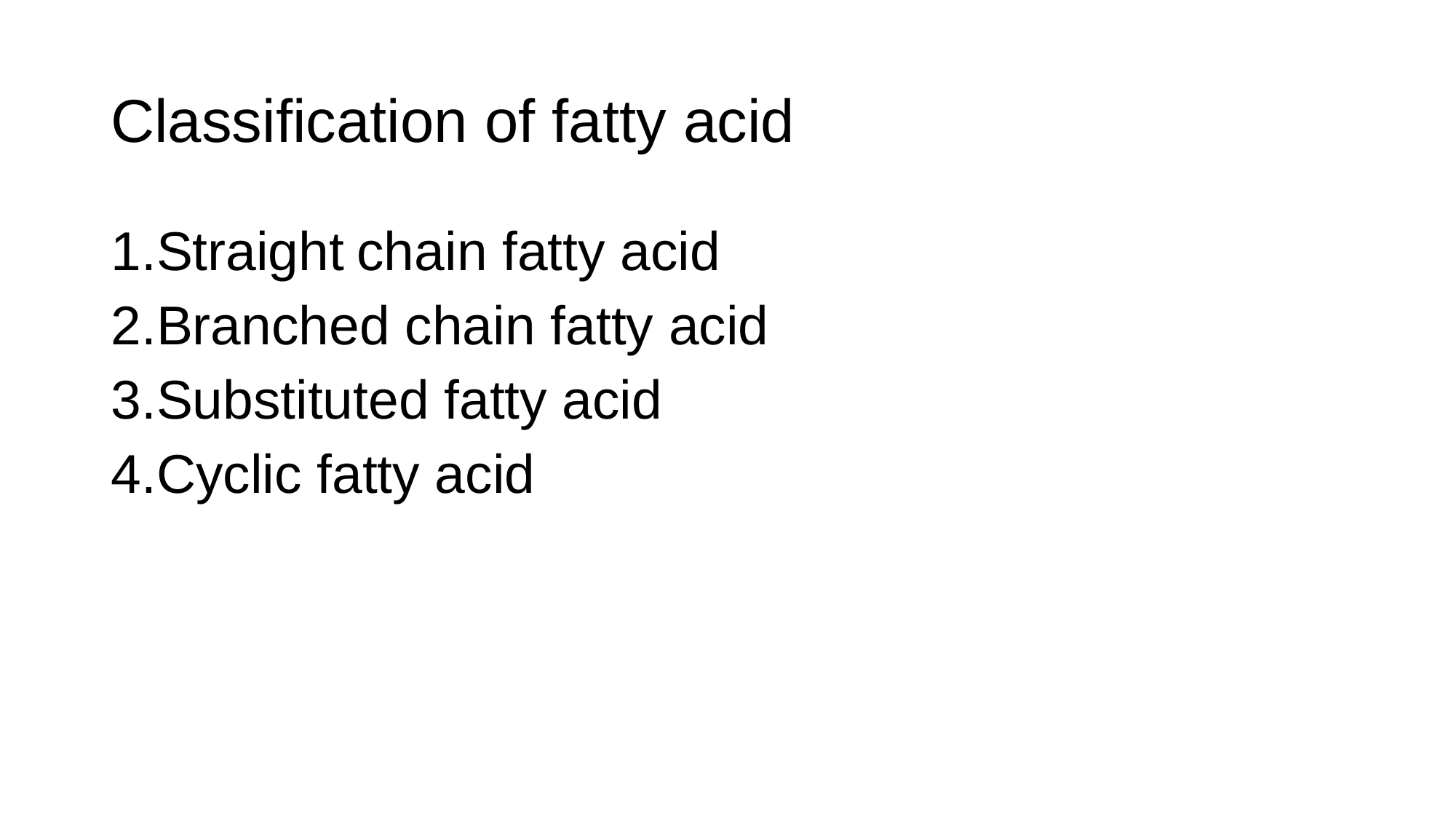

# Classification of fatty acid
Straight chain fatty acid
Branched chain fatty acid
Substituted fatty acid
Cyclic fatty acid